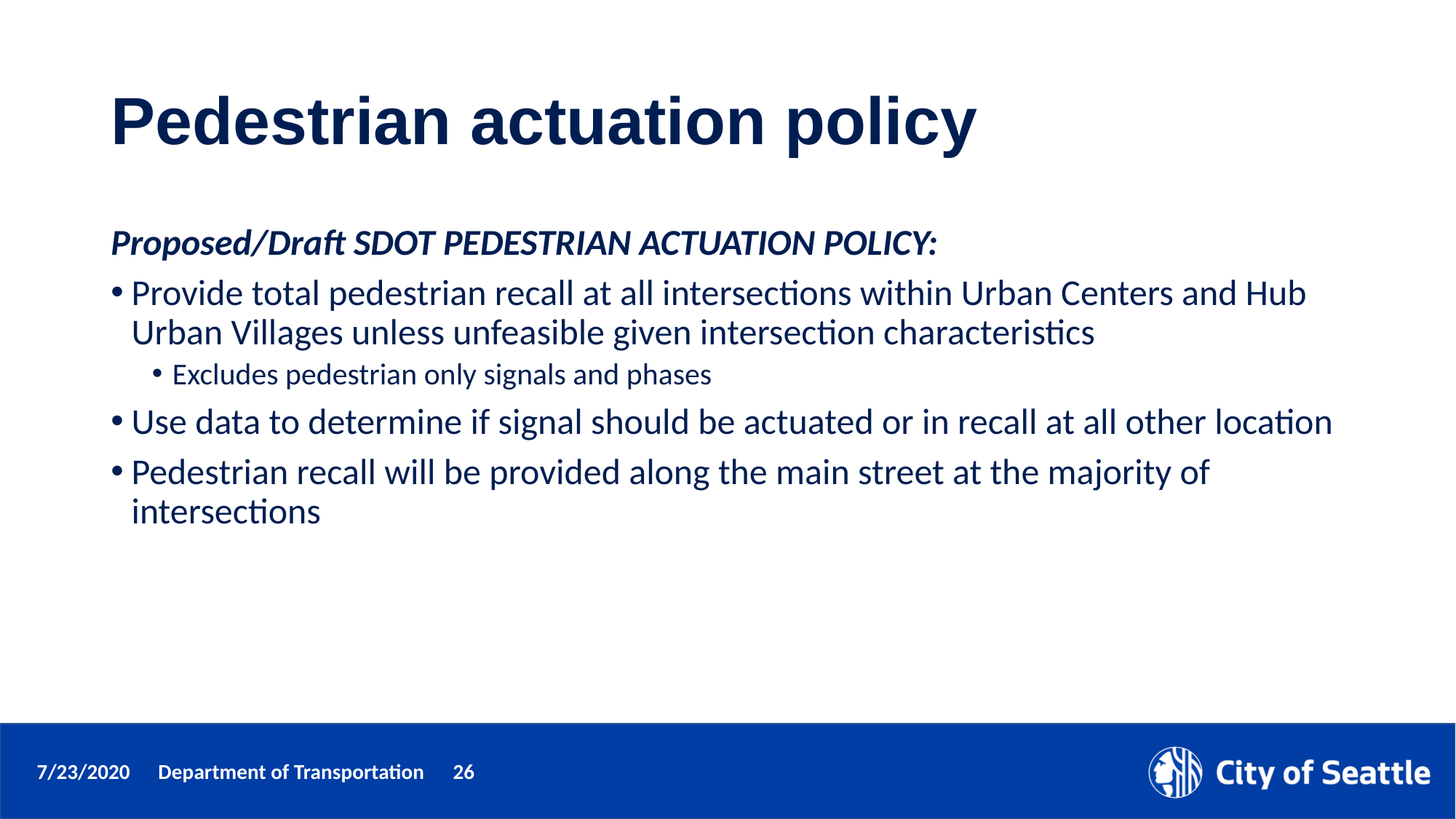

# Pedestrian actuation policy
Proposed/Draft SDOT PEDESTRIAN ACTUATION POLICY:
Provide total pedestrian recall at all intersections within Urban Centers and Hub Urban Villages unless unfeasible given intersection characteristics
Excludes pedestrian only signals and phases
Use data to determine if signal should be actuated or in recall at all other location
Pedestrian recall will be provided along the main street at the majority of intersections